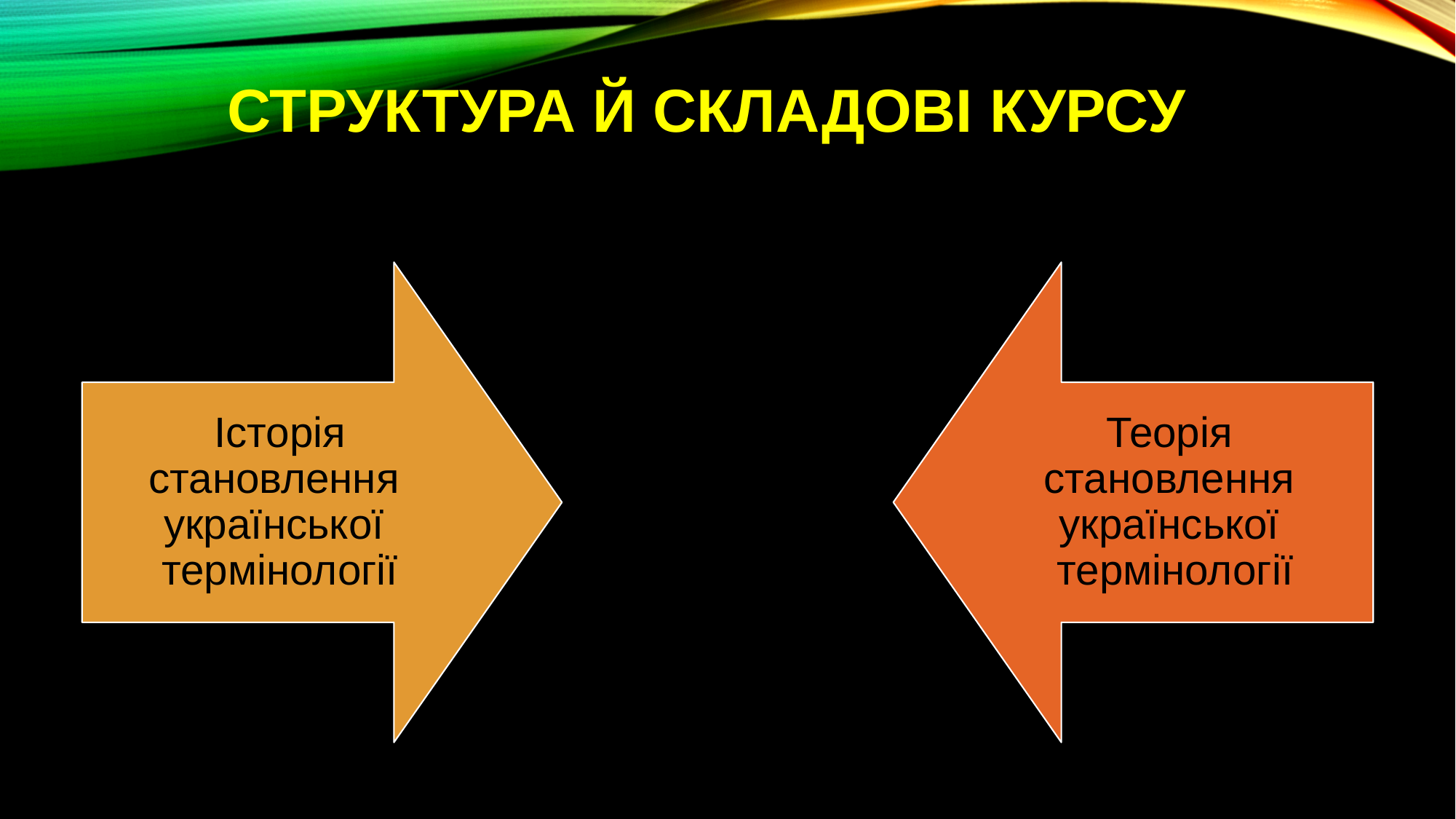

# Структура й складові курсу
Історія становлення  української  термінології
Теорія  становлення  української  термінології